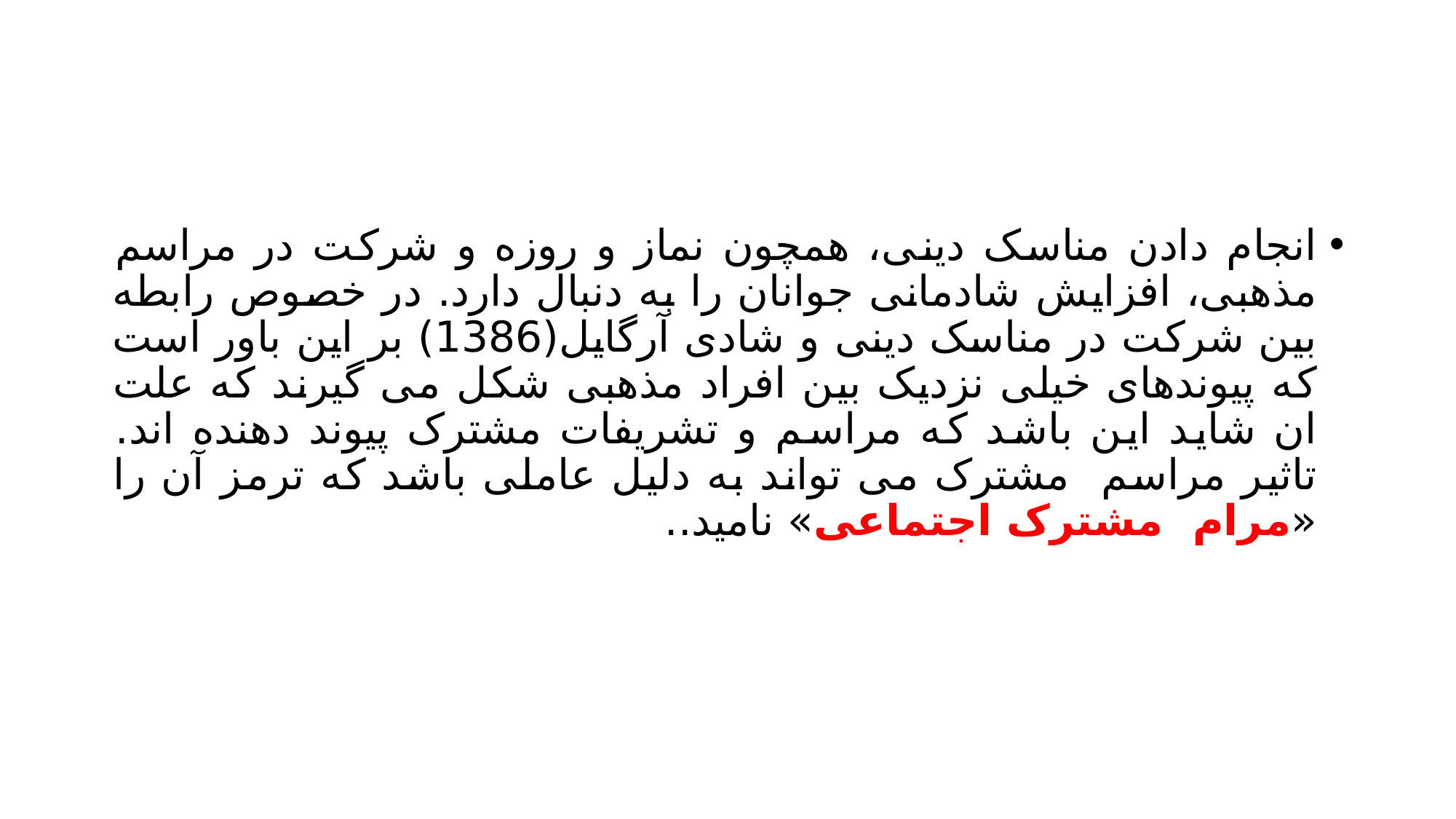

#
انجام دادن مناسک دینی، همچون نماز و روزه و شرکت در مراسم مذهبی، افزایش شادمانی جوانان را به دنبال دارد. در خصوص رابطه بین شرکت در مناسک دینی و شادی آرگایل(1386) بر این باور است که پیوندهای خیلی نزدیک بین افراد مذهبی شکل می گیرند که علت ان شاید این باشد که مراسم و تشریفات مشترک پیوند دهنده اند. تاثیر مراسم  مشترک می تواند به دلیل عاملی باشد که ترمز آن را «مرام  مشترک اجتماعی» نامید..